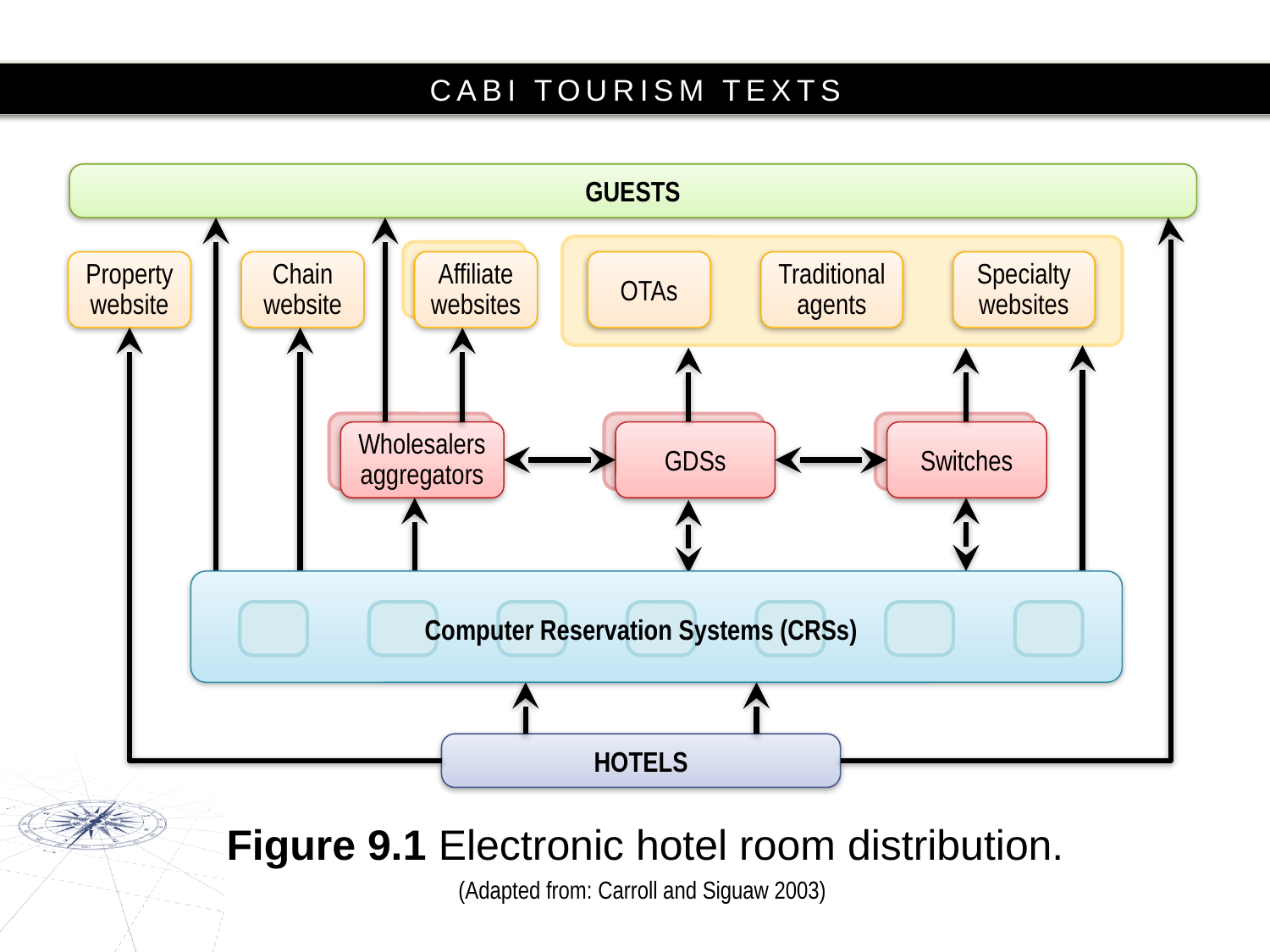

GUESTS

Property
website
Chain
website
Affiliate
websites
OTAs
Traditional agents
Specialty websites

Wholesalers
aggregators
GDSs
Switches

Computer Reservation Systems (CRSs)
HOTELS
# Figure 9.1 Electronic hotel room distribution.
(Adapted from: Carroll and Siguaw 2003)